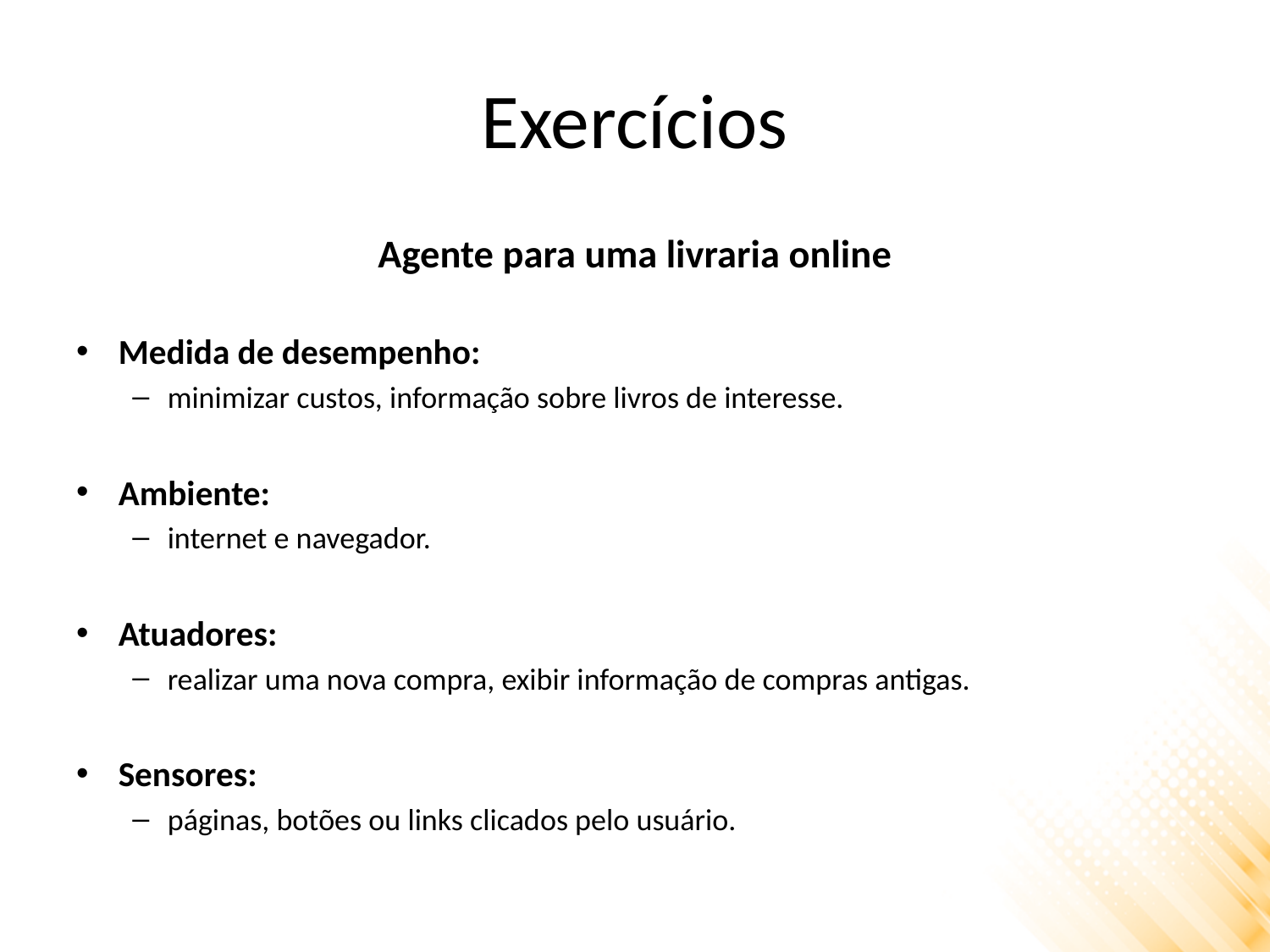

# Exercícios
Agente para uma livraria online

Medida de desempenho:
minimizar custos, informação sobre livros de interesse.

Ambiente:
internet e navegador.

Atuadores:
realizar uma nova compra, exibir informação de compras antigas.

Sensores:
páginas, botões ou links clicados pelo usuário.